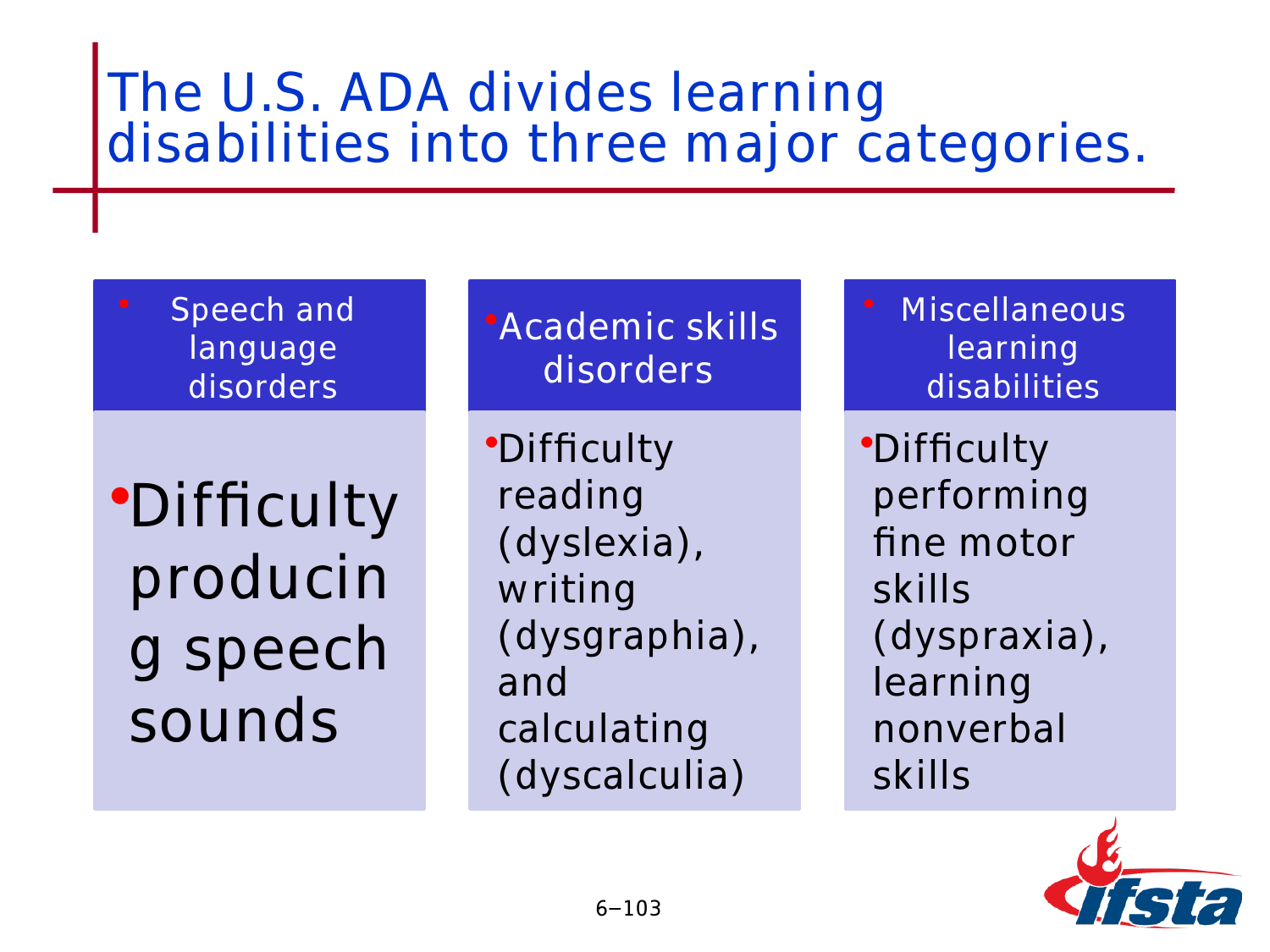

# The U.S. ADA divides learning disabilities into three major categories.
Speech and language disorders
Difficulty producing speech sounds
6–103